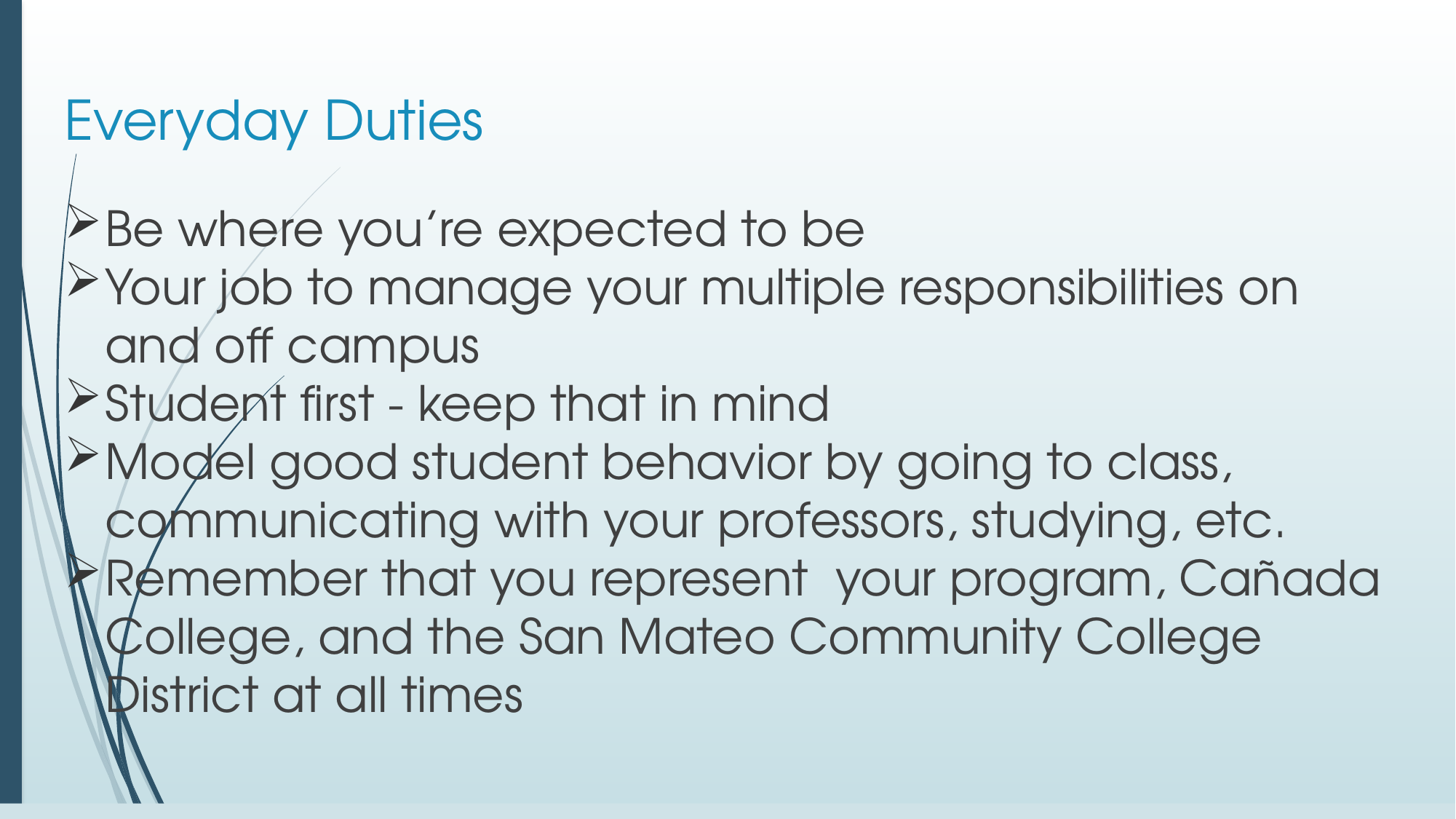

# Everyday Duties
Be where you’re expected to be
Your job to manage your multiple responsibilities on and off campus
Student first - keep that in mind
Model good student behavior by going to class, communicating with your professors, studying, etc.
Remember that you represent  your program, Cañada College, and the San Mateo Community College District at all times